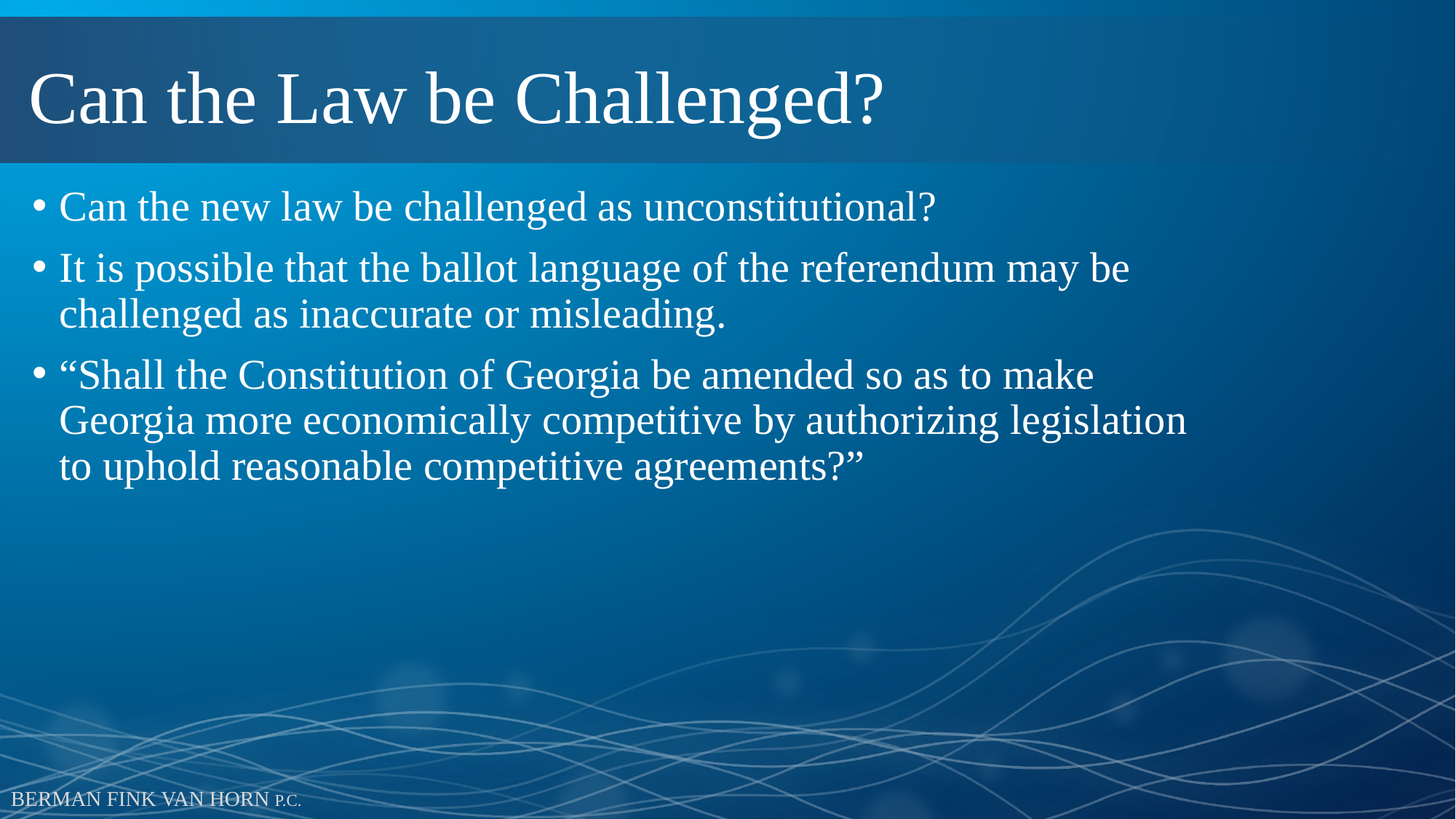

Can the Law be Challenged?
Can the new law be challenged as unconstitutional?
It is possible that the ballot language of the referendum may be challenged as inaccurate or misleading.
“Shall the Constitution of Georgia be amended so as to make Georgia more economically competitive by authorizing legislation to uphold reasonable competitive agreements?”